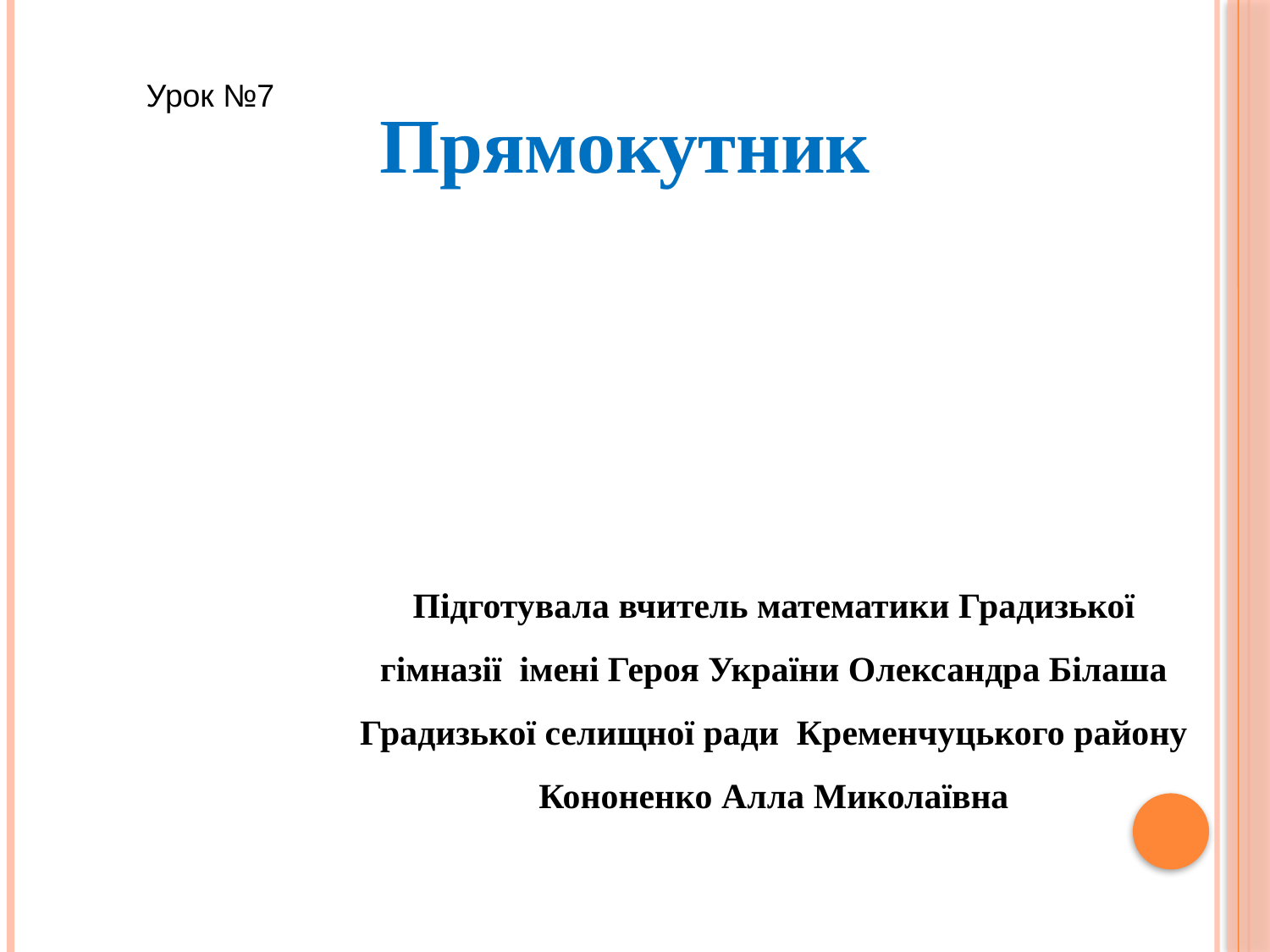

Урок №7
Прямокутник
Підготувала вчитель математики Градизької гімназії  імені Героя України Олександра Білаша
Градизької селищної ради  Кременчуцького району
Кононенко Алла Миколаївна